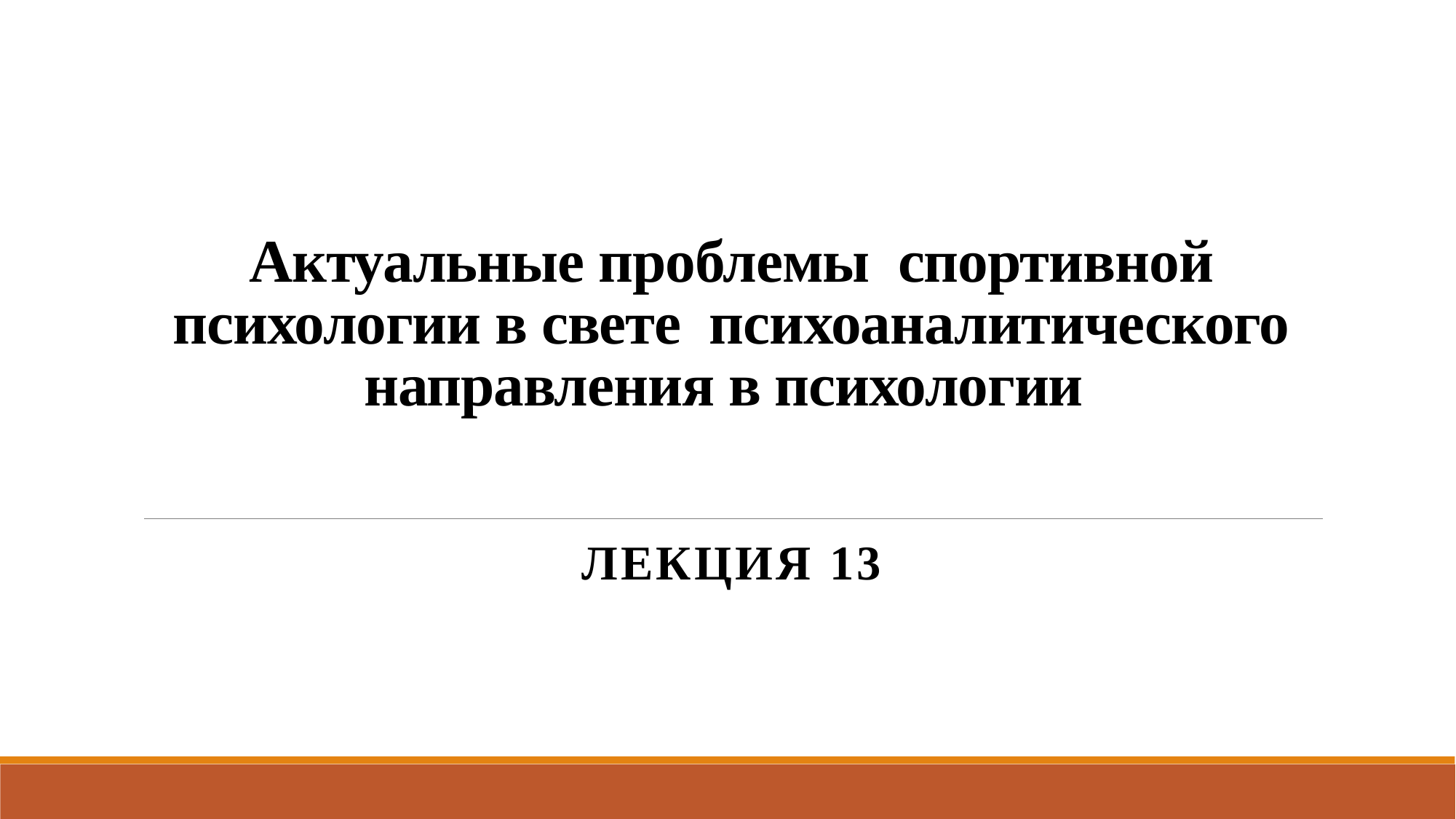

# Актуальные проблемы  спортивной психологии в свете  психоаналитического направления в психологии
Лекция 13